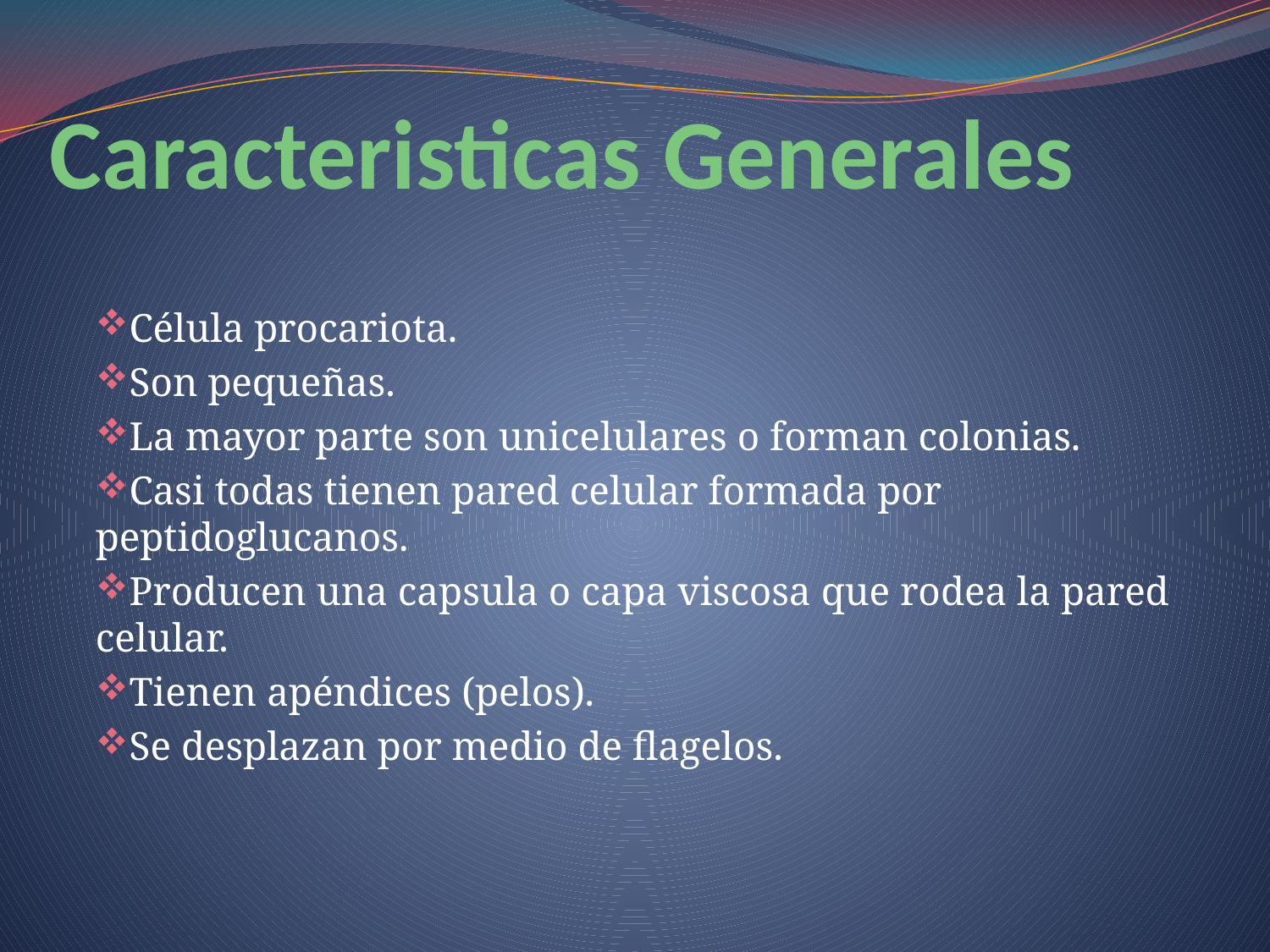

# Caracteristicas Generales
Célula procariota.
Son pequeñas.
La mayor parte son unicelulares o forman colonias.
Casi todas tienen pared celular formada por peptidoglucanos.
Producen una capsula o capa viscosa que rodea la pared celular.
Tienen apéndices (pelos).
Se desplazan por medio de flagelos.